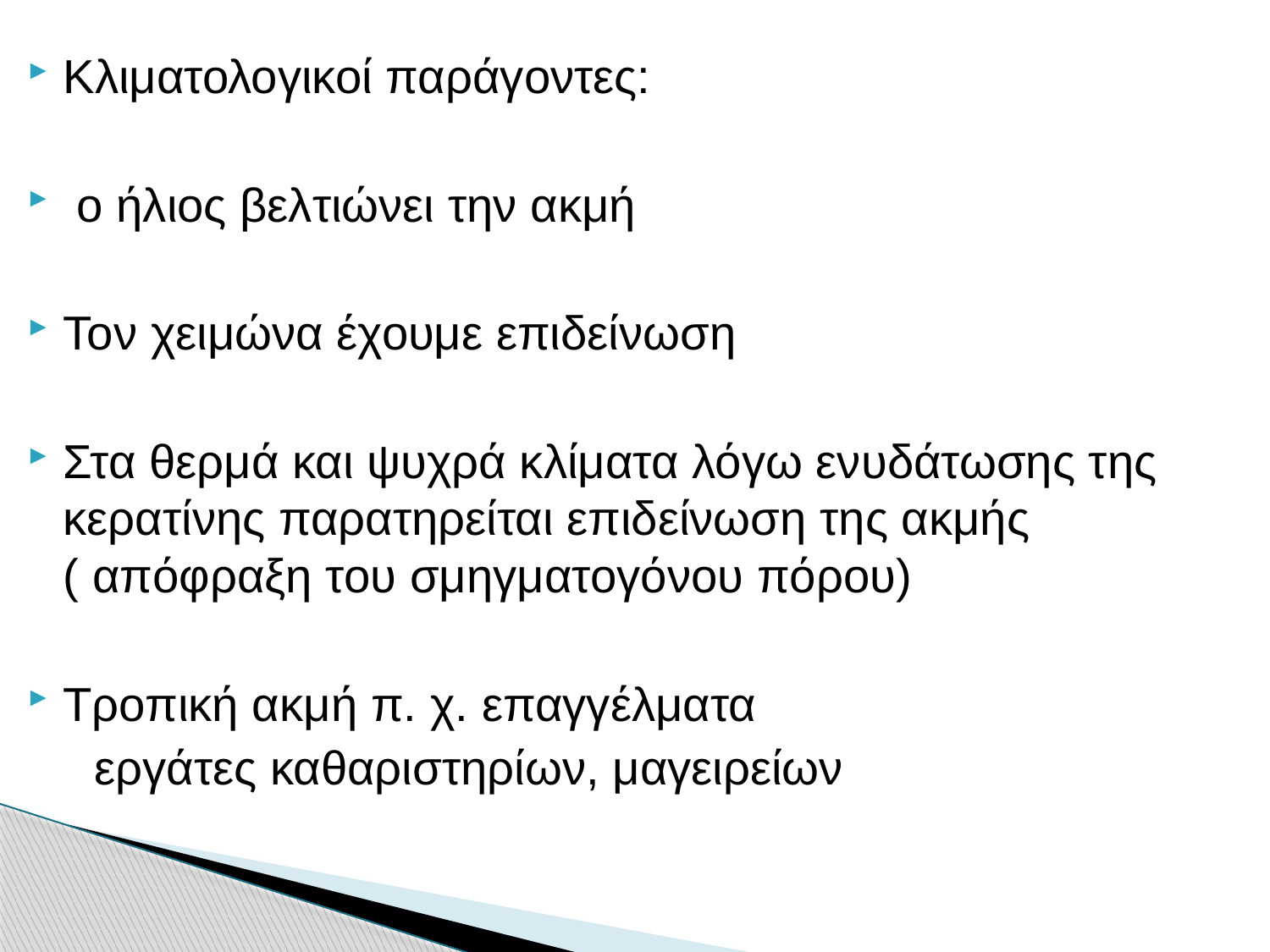

Κλιματολογικοί παράγοντες:

 ο ήλιος βελτιώνει την ακμή

Τον χειμώνα έχουμε επιδείνωση

Στα θερμά και ψυχρά κλίματα λόγω ενυδάτωσης της κερατίνης παρατηρείται επιδείνωση της ακμής ( απόφραξη του σμηγματογόνου πόρου)

Τροπική ακμή π. χ. επαγγέλματα
     εργάτες καθαριστηρίων, μαγειρείων